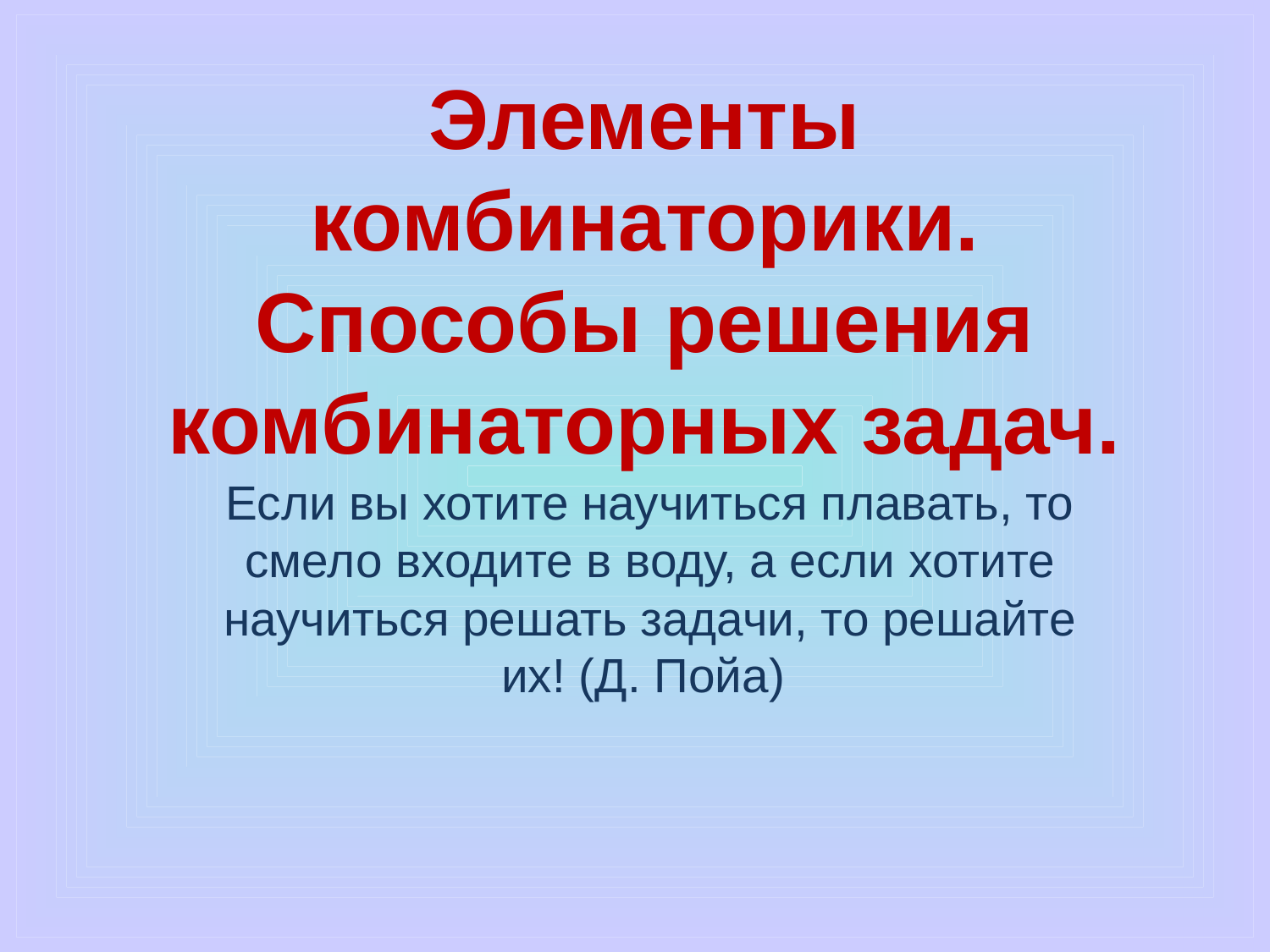

# Элементы комбинаторики. Способы решения комбинаторных задач.
Если вы хотите научиться плавать, то смело входите в воду, а если хотите научиться решать задачи, то решайте их! (Д. Пойа)